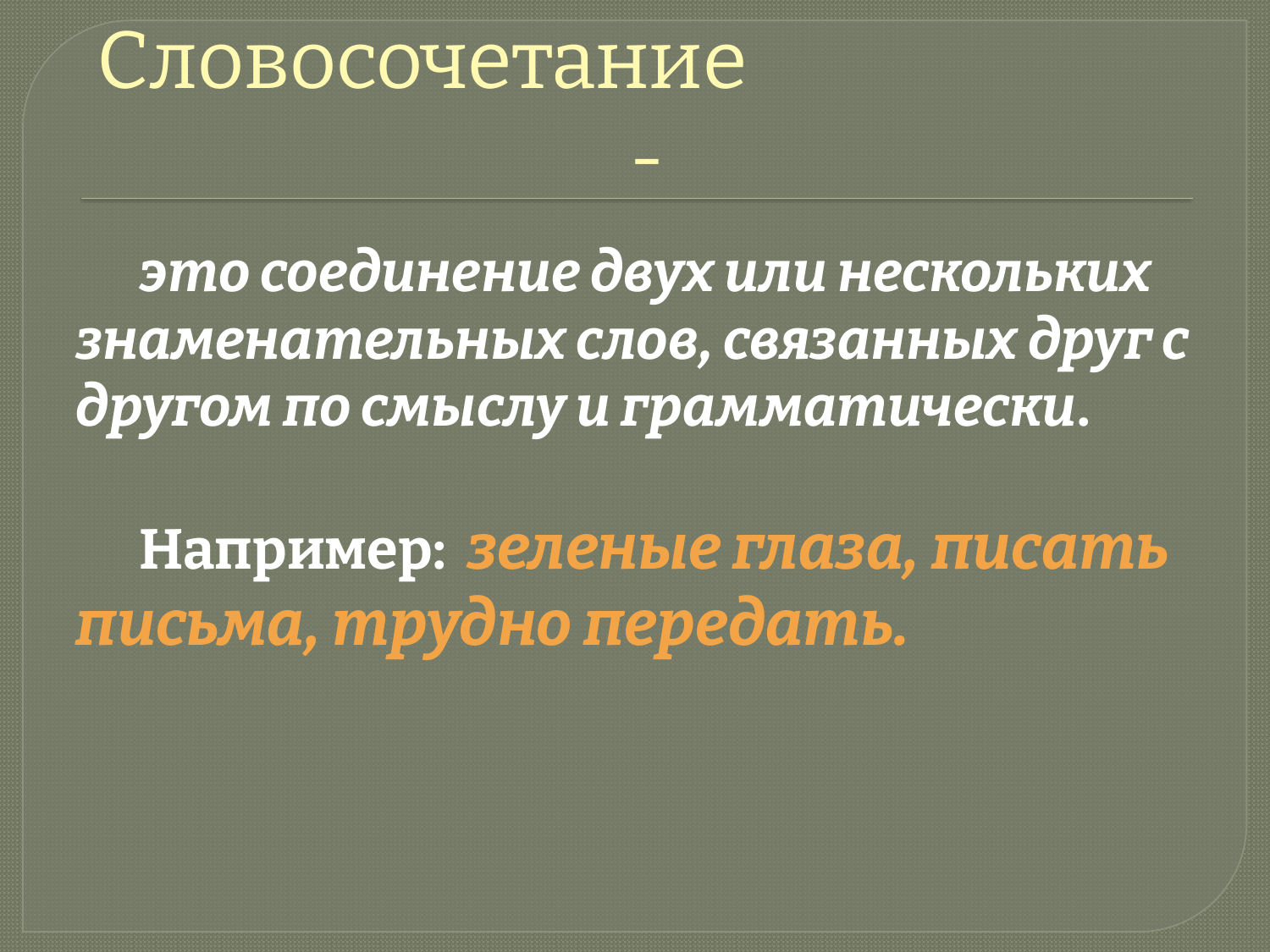

# Словосочетание -
это соединение двух или нескольких знаменательных слов, связанных друг с другом по смыслу и грамматически.

Например:  зеленые глаза, писать письма, трудно передать.